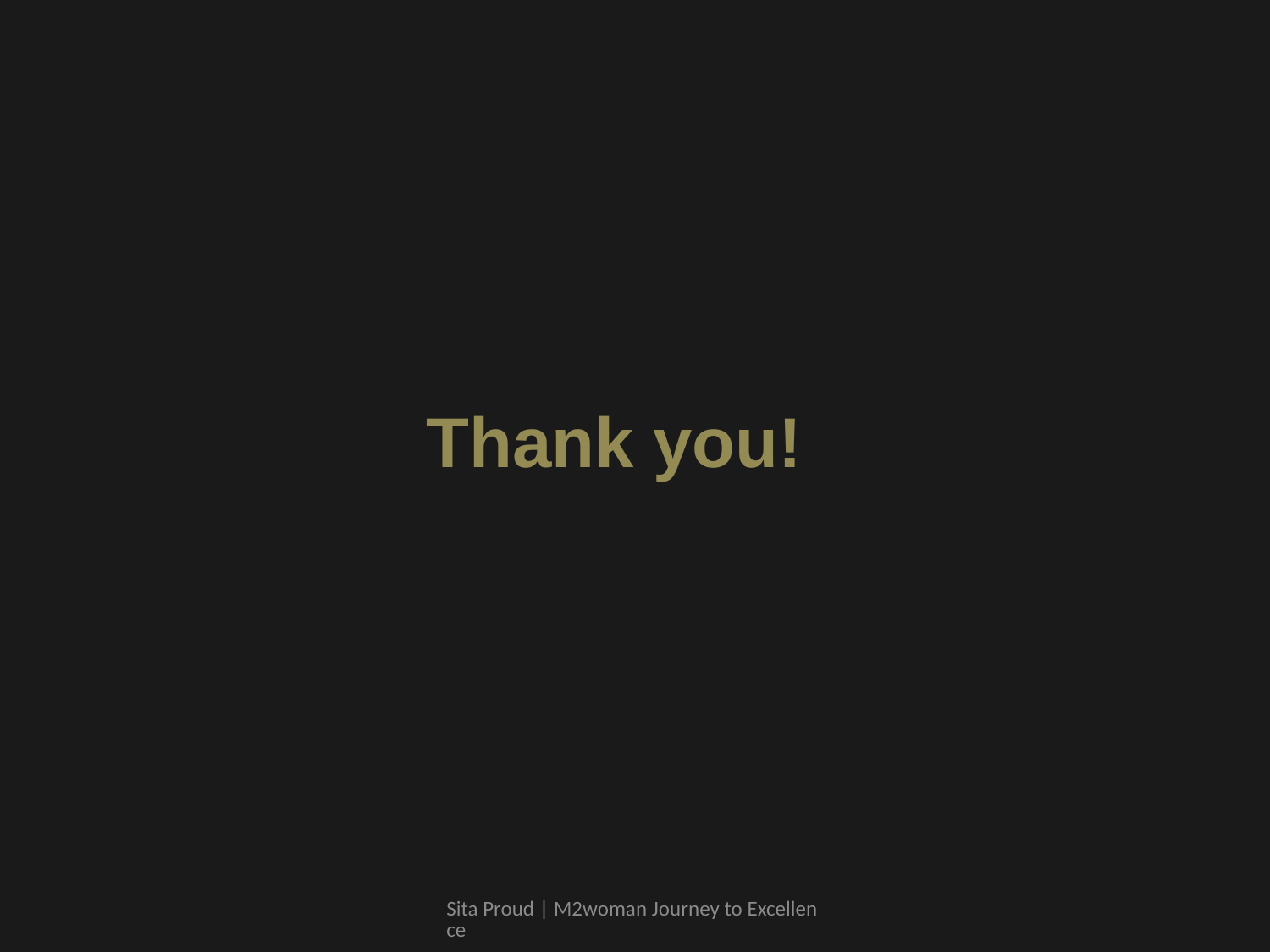

Thank you!
Sita Proud | M2woman Journey to Excellence